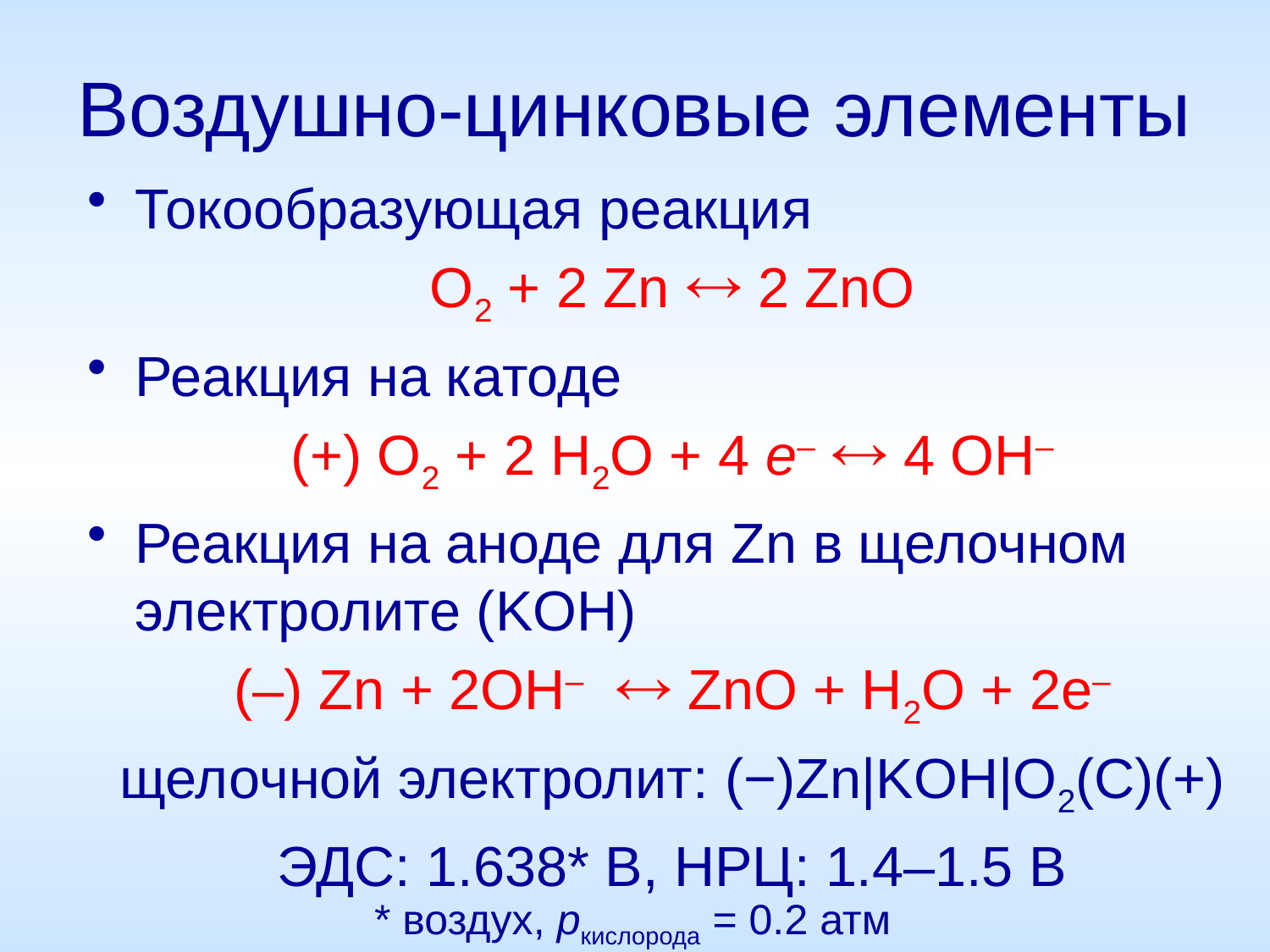

# Воздушно-цинковые элементы
Токообразующая реакция
O2 + 2 Zn ↔ 2 ZnO
Реакция на катоде
(+) O2 + 2 H2O + 4 e– ↔ 4 OH–
Реакция на аноде для Zn в щелочном электролите (KOH)
(–) Zn + 2OH–  ↔ ZnO + H2O + 2e–
щелочной электролит: (−)Zn|KOH|O2(C)(+)
ЭДС: 1.638* В, НРЦ: 1.4–1.5 В
* воздух, pкислорода = 0.2 атм